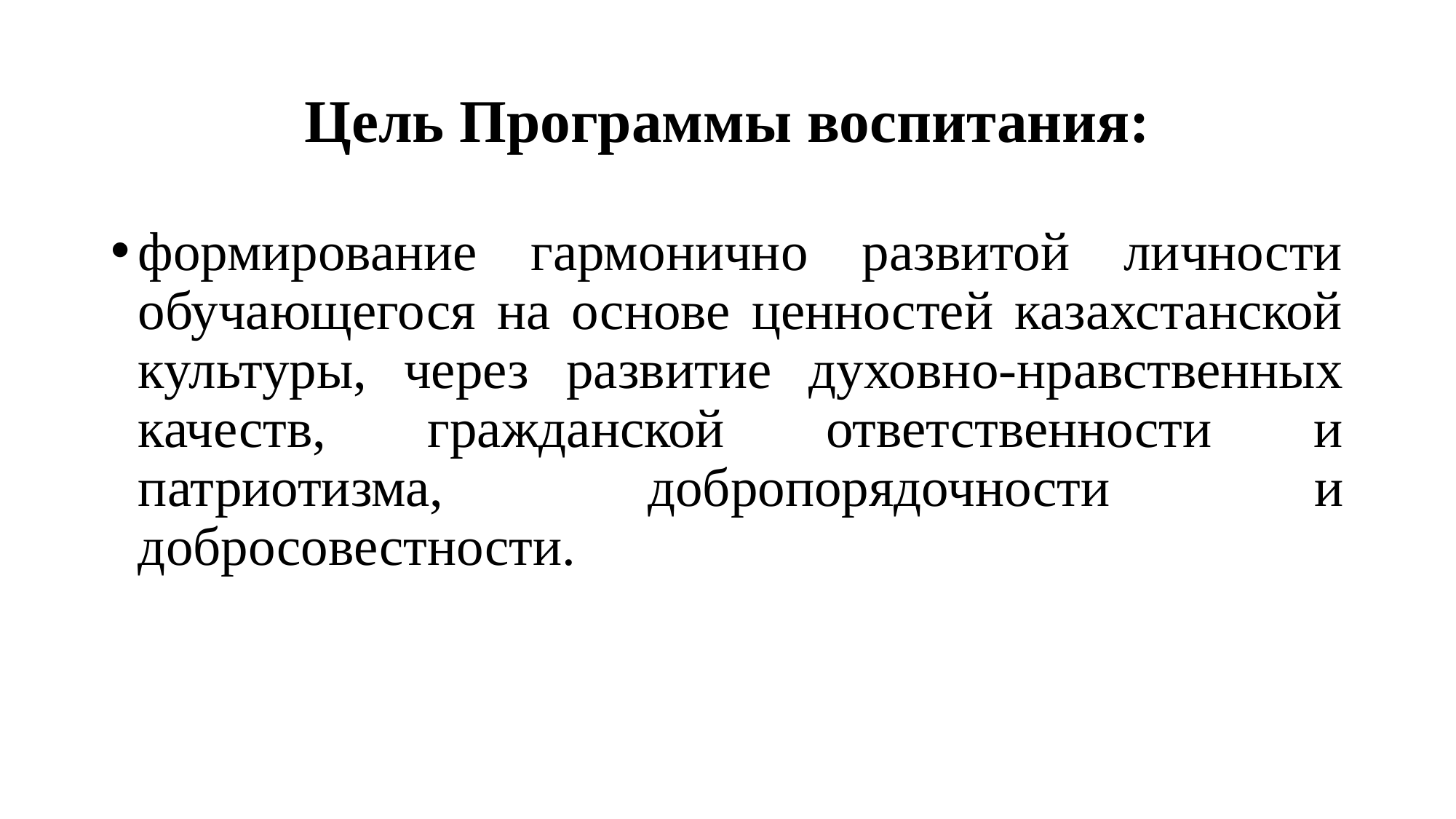

# Цель Программы воспитания:
формирование гармонично развитой личности обучающегося на основе ценностей казахстанской культуры, через развитие духовно-нравственных качеств, гражданской ответственности и патриотизма, добропорядочности и добросовестности.